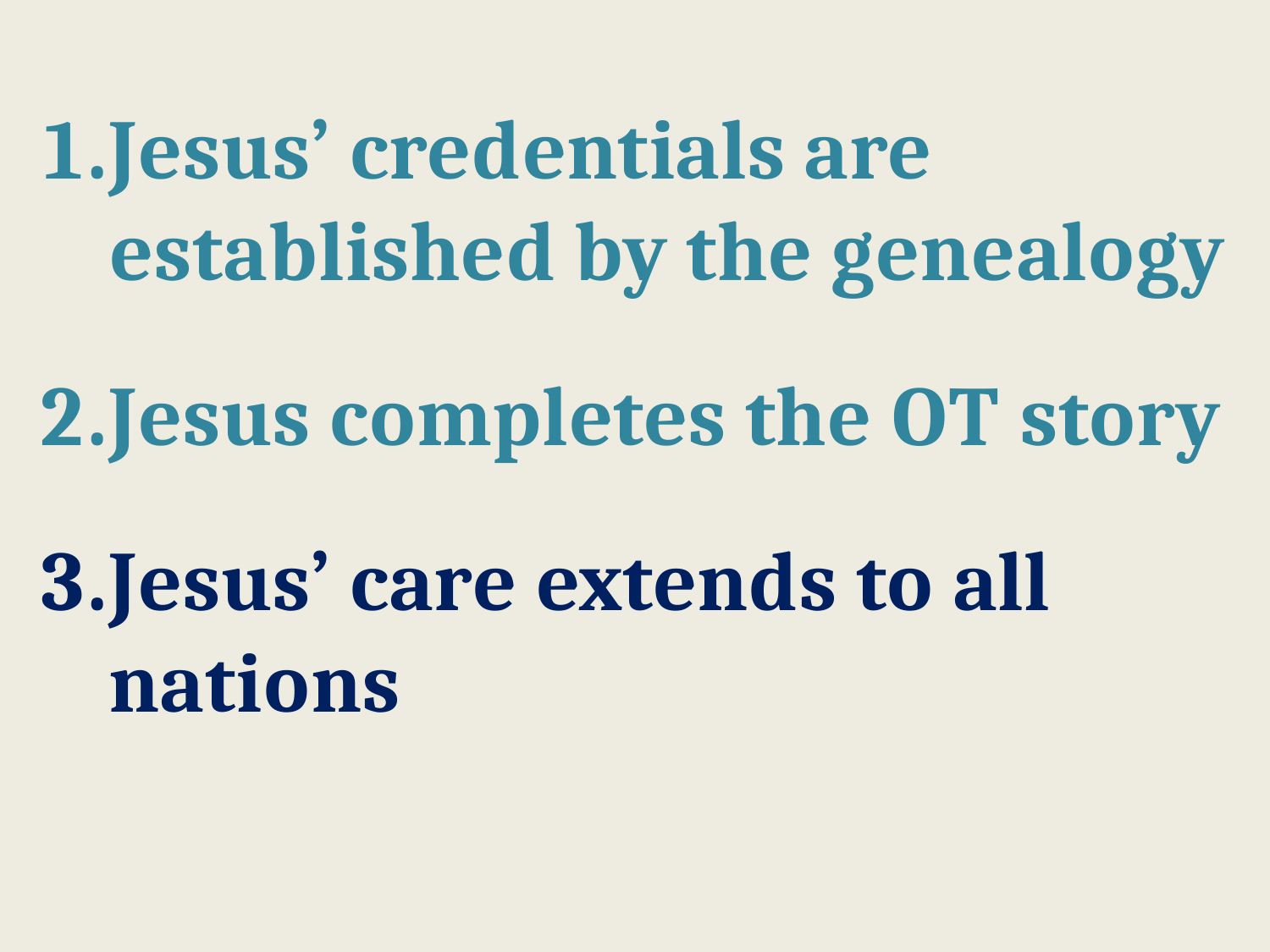

Jesus’ credentials are established by the genealogy
Jesus completes the OT story
Jesus’ care extends to all nations